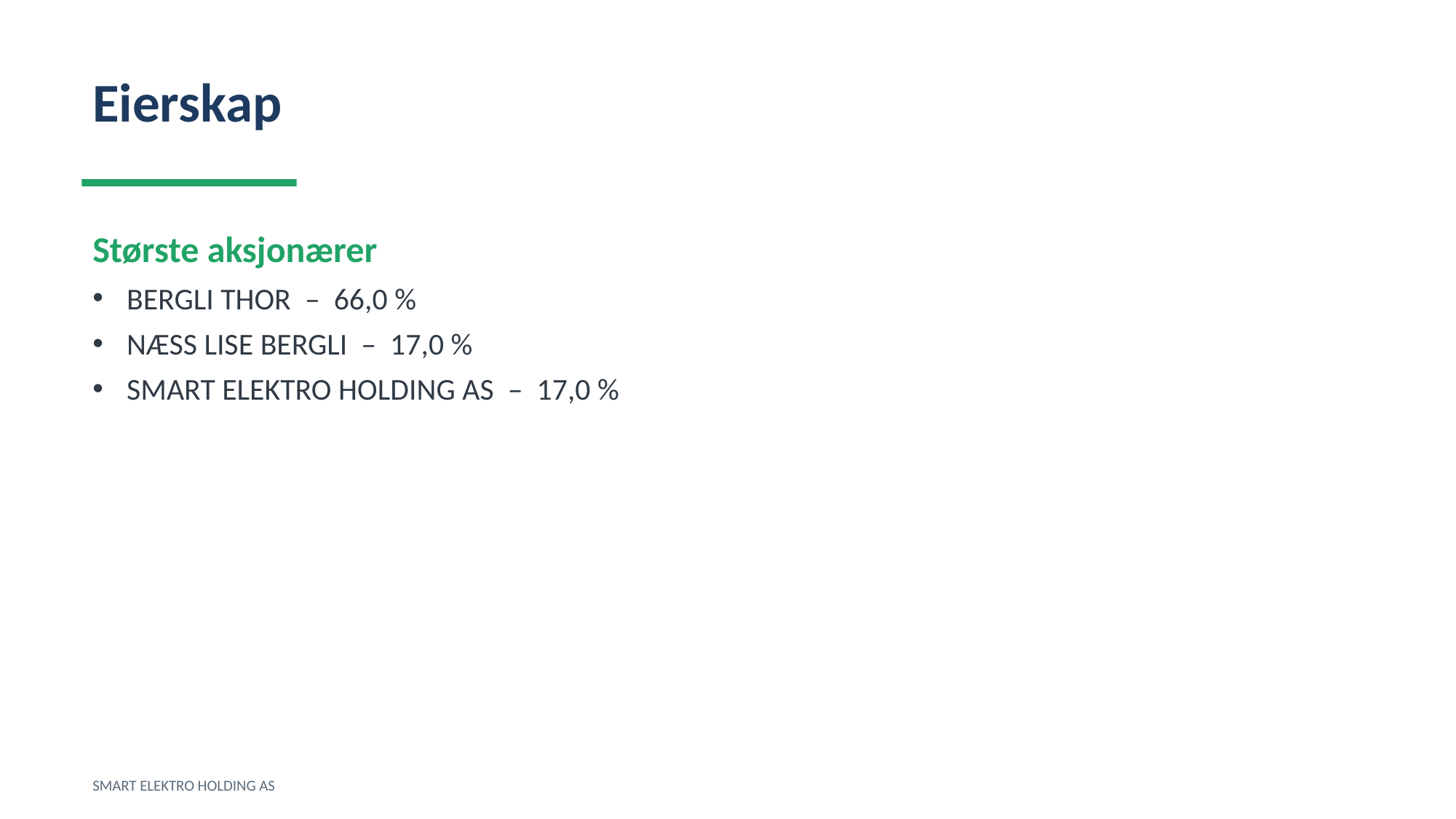

Eierskap

Største aksjonærer
BERGLI THOR  –  66,0 %
NÆSS LISE BERGLI  –  17,0 %
SMART ELEKTRO HOLDING AS  –  17,0 %
SMART ELEKTRO HOLDING AS